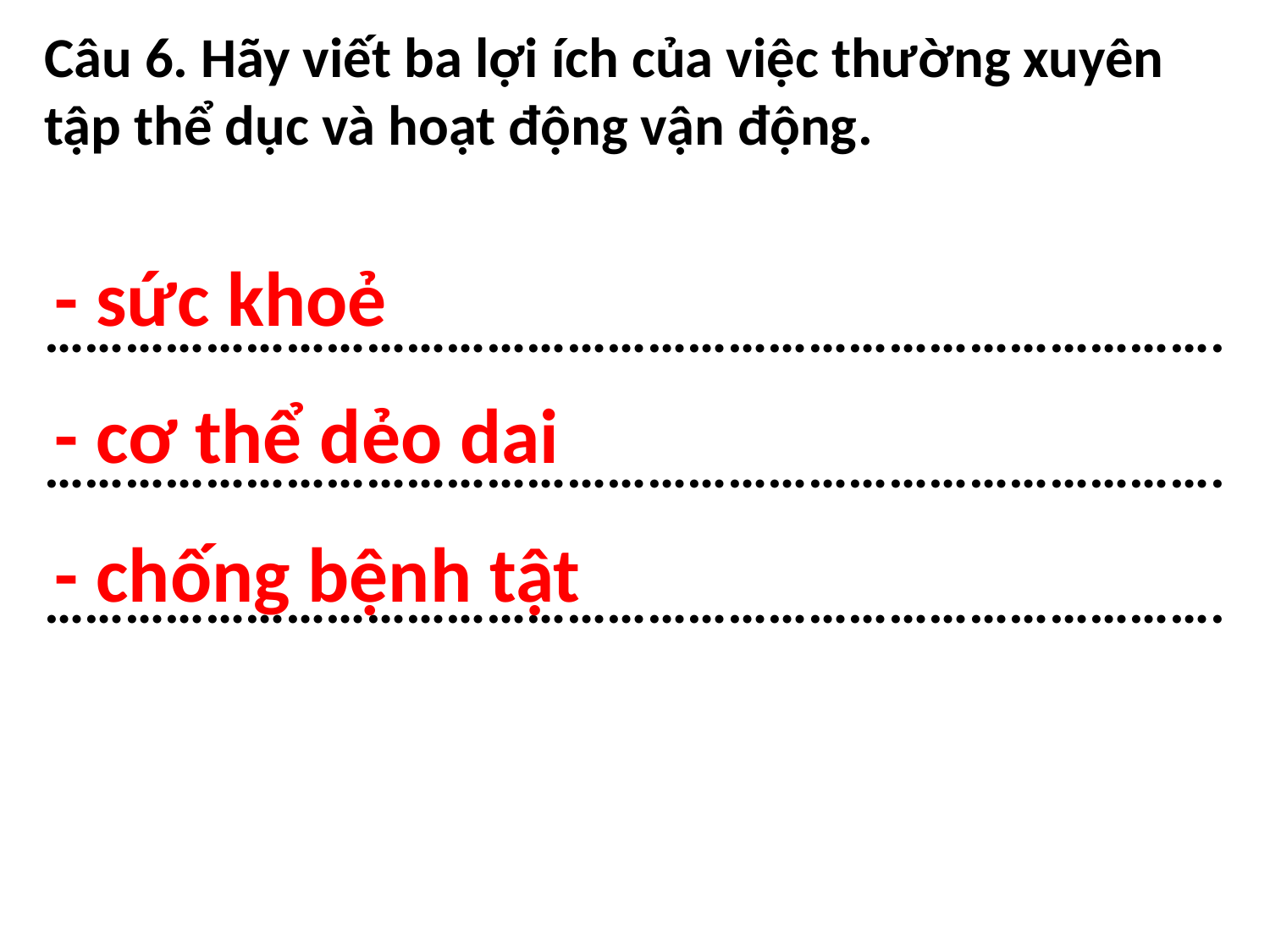

Câu 6. Hãy viết ba lợi ích của việc thường xuyên tập thể dục và hoạt động vận động.
…………………………………………………………………………….
…………………………………………………………………………….
…………………………………………………………………………….

- sức khoẻ
- cơ thể dẻo dai
- chống bệnh tật